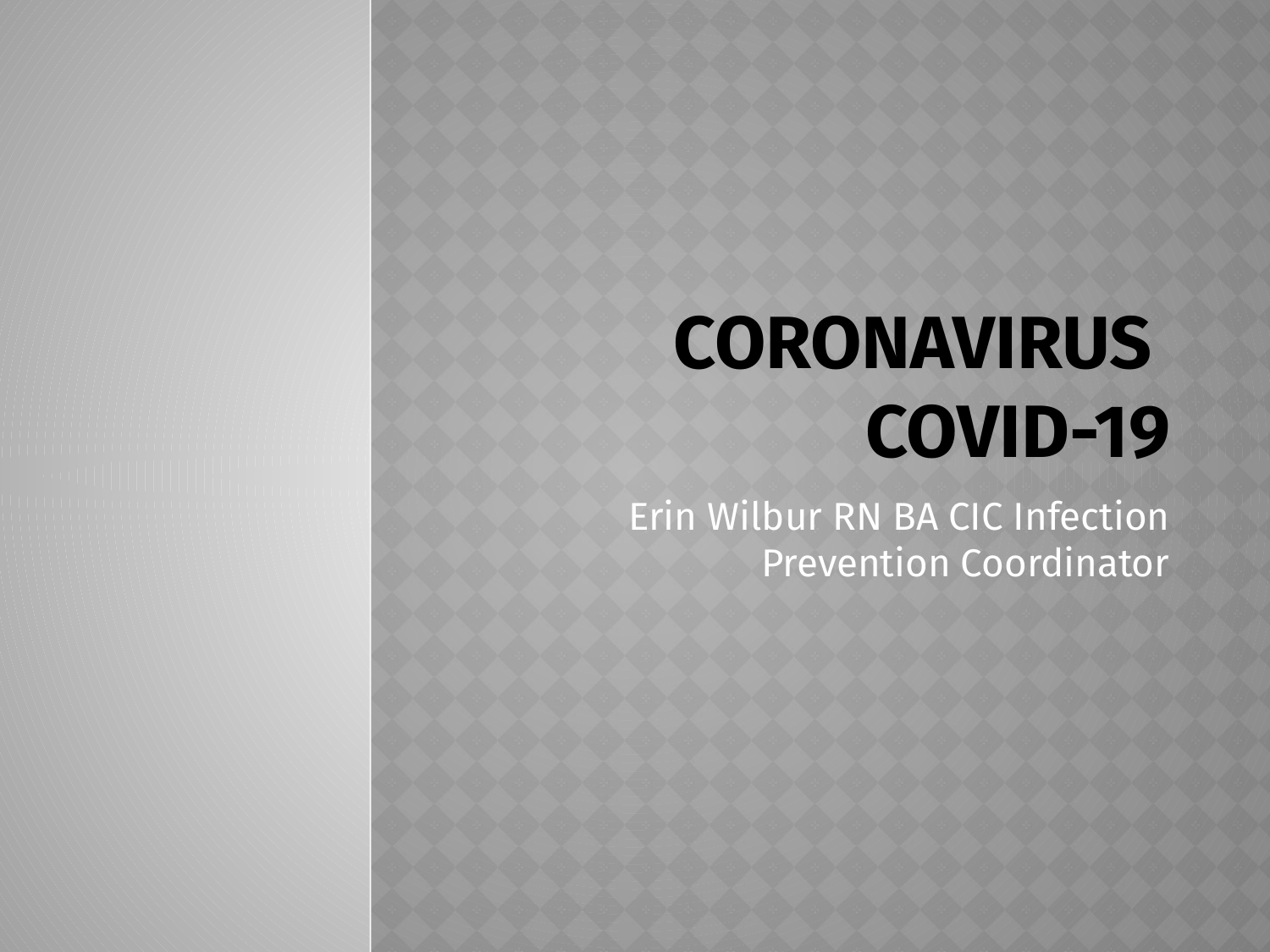

# CORONAVIRUS COVID-19
Erin Wilbur RN BA CIC Infection Prevention Coordinator